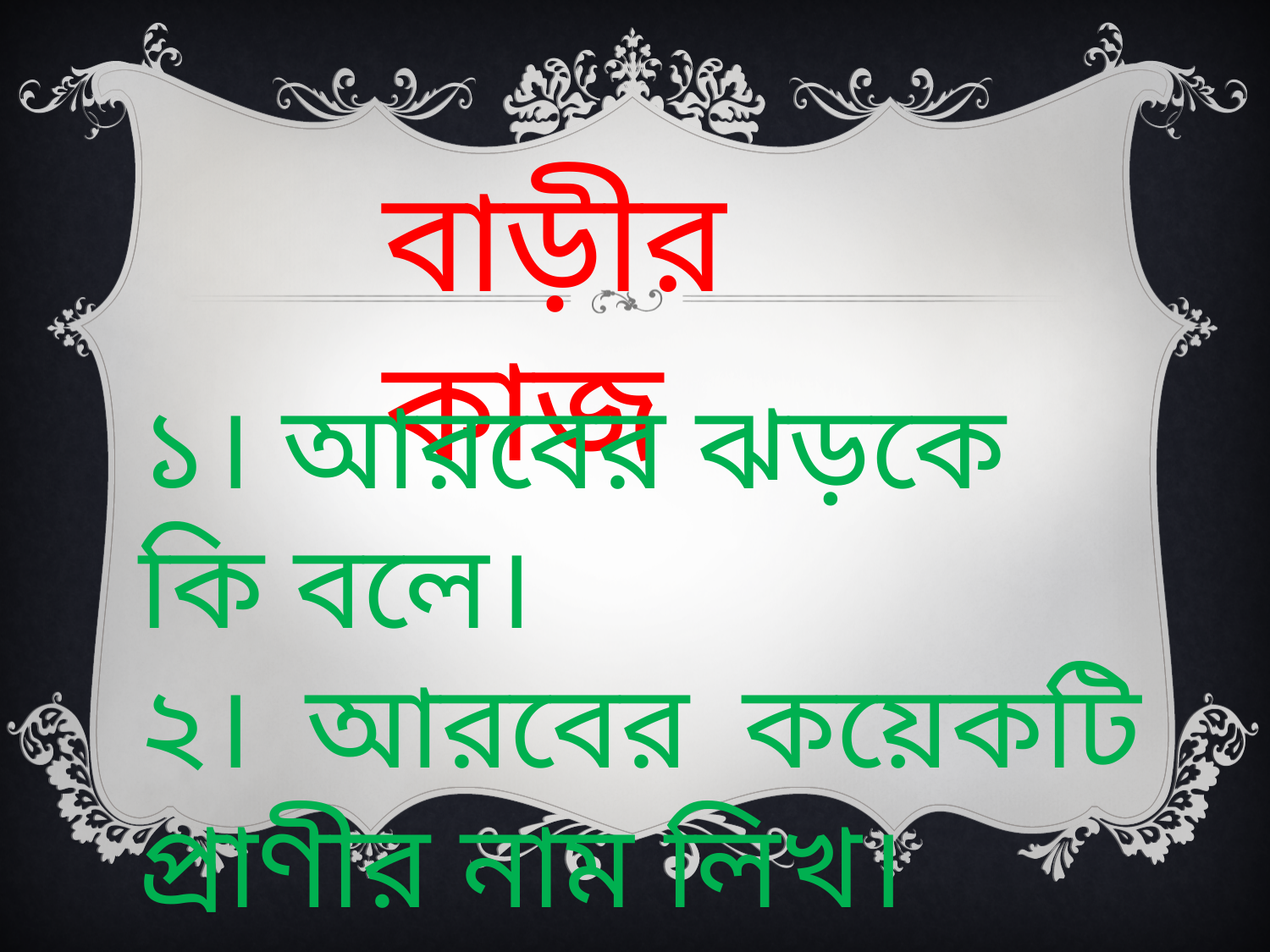

বাড়ীর কাজ
১। আরবের ঝড়কে কি বলে।
২। আরবের কয়েকটি প্রাণীর নাম লিখ।